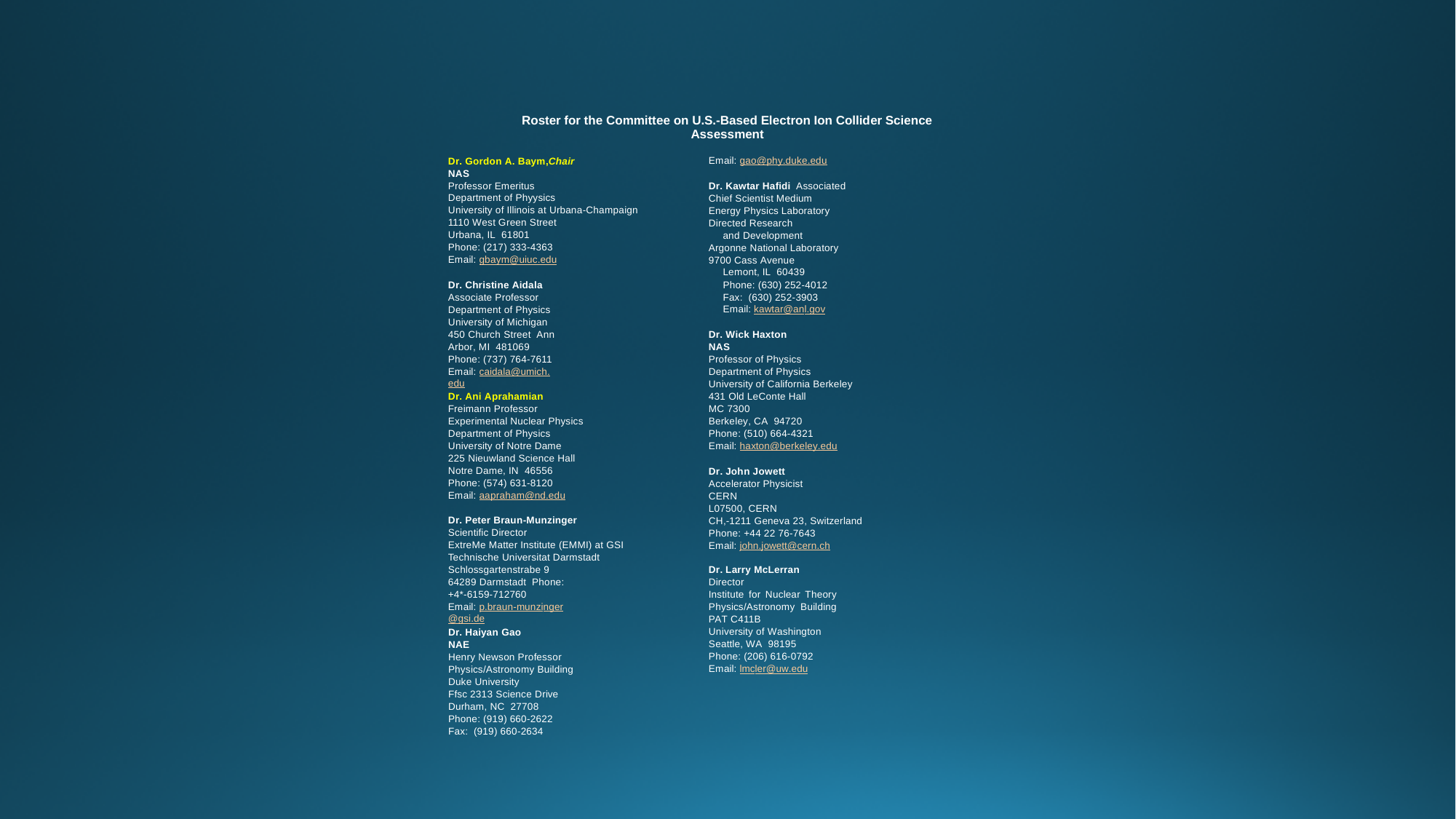

Roster for the Committee on U.S.-Based Electron Ion Collider Science Assessment
Email: gao@phy.duke.edu
Dr. Gordon A. Baym,Chair NAS
Professor Emeritus Department of Phyysics
University of Illinois at Urbana-Champaign 1110 West Green Street
Urbana, IL  61801
Phone: (217) 333-4363
Email: gbaym@uiuc.edu
Dr. Kawtar Hafidi  Associated Chief Scientist Medium Energy Physics Laboratory Directed Research
and Development Argonne National Laboratory 9700 Cass Avenue
Lemont, IL  60439
Phone: (630) 252-4012
Fax:  (630) 252-3903
Email: kawtar@anl.gov
Dr. Christine Aidala Associate Professor Department of Physics University of Michigan 450 Church Street  Ann Arbor, MI  481069 Phone: (737) 764-7611
Email: caidala@umich.edu
Dr. Wick Haxton NAS
Professor of Physics Department of Physics University of California Berkeley 431 Old LeConte Hall
MC 7300
Berkeley, CA  94720
Phone: (510) 664-4321
Email: haxton@berkeley.edu
Dr. Ani Aprahamian Freimann Professor Experimental Nuclear Physics Department of Physics University of Notre Dame   225 Nieuwland Science Hall Notre Dame, IN  46556 Phone: (574) 631-8120
Email: aapraham@nd.edu
Dr. John Jowett Accelerator Physicist CERN
L07500, CERN
CH,-1211 Geneva 23, Switzerland Phone: +44 22 76-7643
Email: john.jowett@cern.ch
Dr. Peter Braun-Munzinger
Scientific Director
ExtreMe Matter Institute (EMMI) at GSI Technische Universitat Darmstadt Schlossgartenstrabe 9
64289 Darmstadt  Phone: +4*-6159-712760
Email: p.braun-munzinger@gsi.de
Dr. Larry McLerran
Director
Institute for Nuclear Theory Physics/Astronomy Building PAT C411B
University of Washington Seattle, WA  98195
Phone: (206) 616-0792
Email: lmcler@uw.edu
Dr. Haiyan Gao NAE
Henry Newson Professor Physics/Astronomy Building Duke University
Ffsc 2313 Science Drive Durham, NC  27708
Phone: (919) 660-2622
Fax:  (919) 660-2634